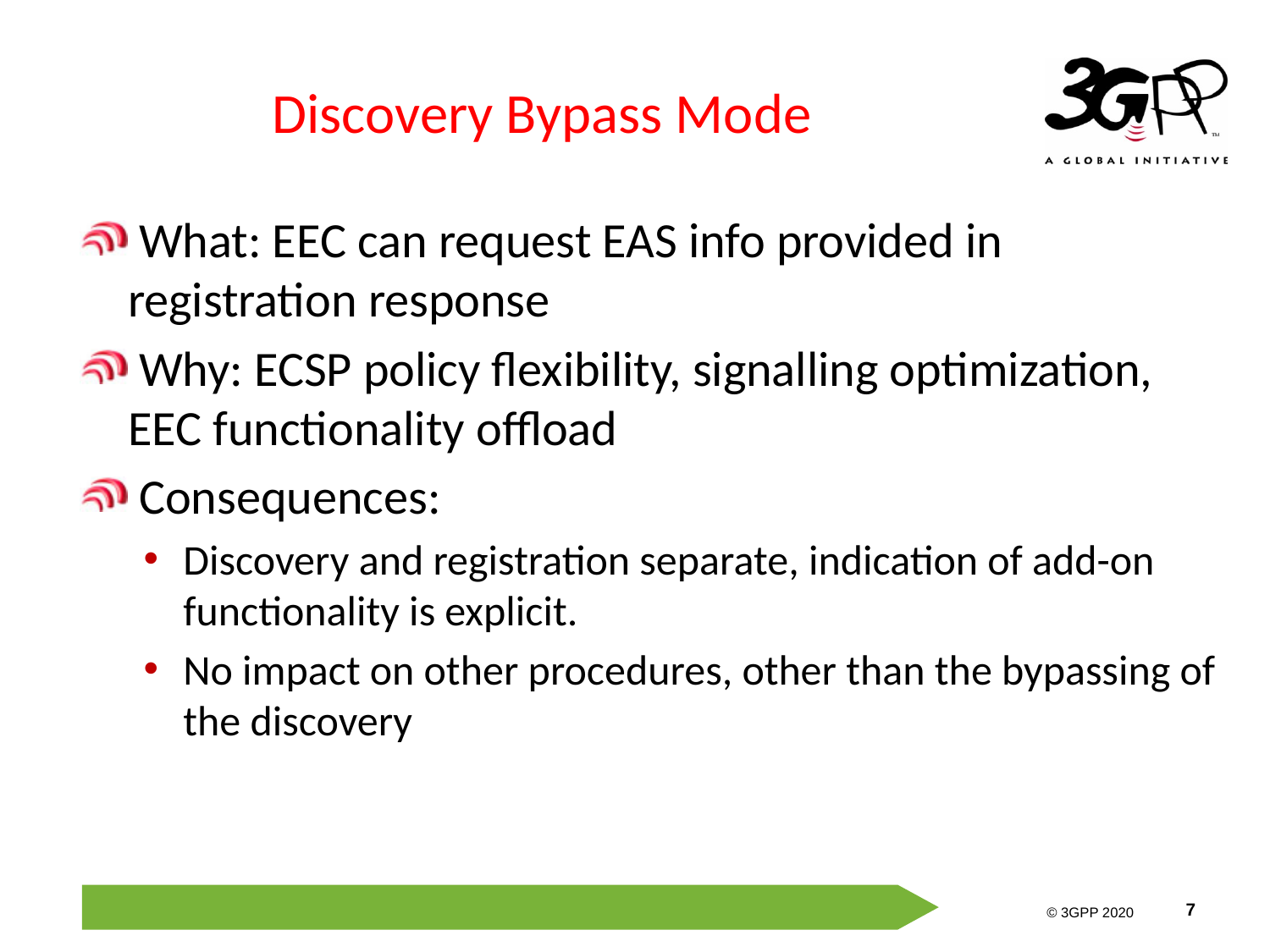

# Discovery Bypass Mode
 What: EEC can request EAS info provided in registration response
 Why: ECSP policy flexibility, signalling optimization, EEC functionality offload
 Consequences:
Discovery and registration separate, indication of add-on functionality is explicit.
No impact on other procedures, other than the bypassing of the discovery